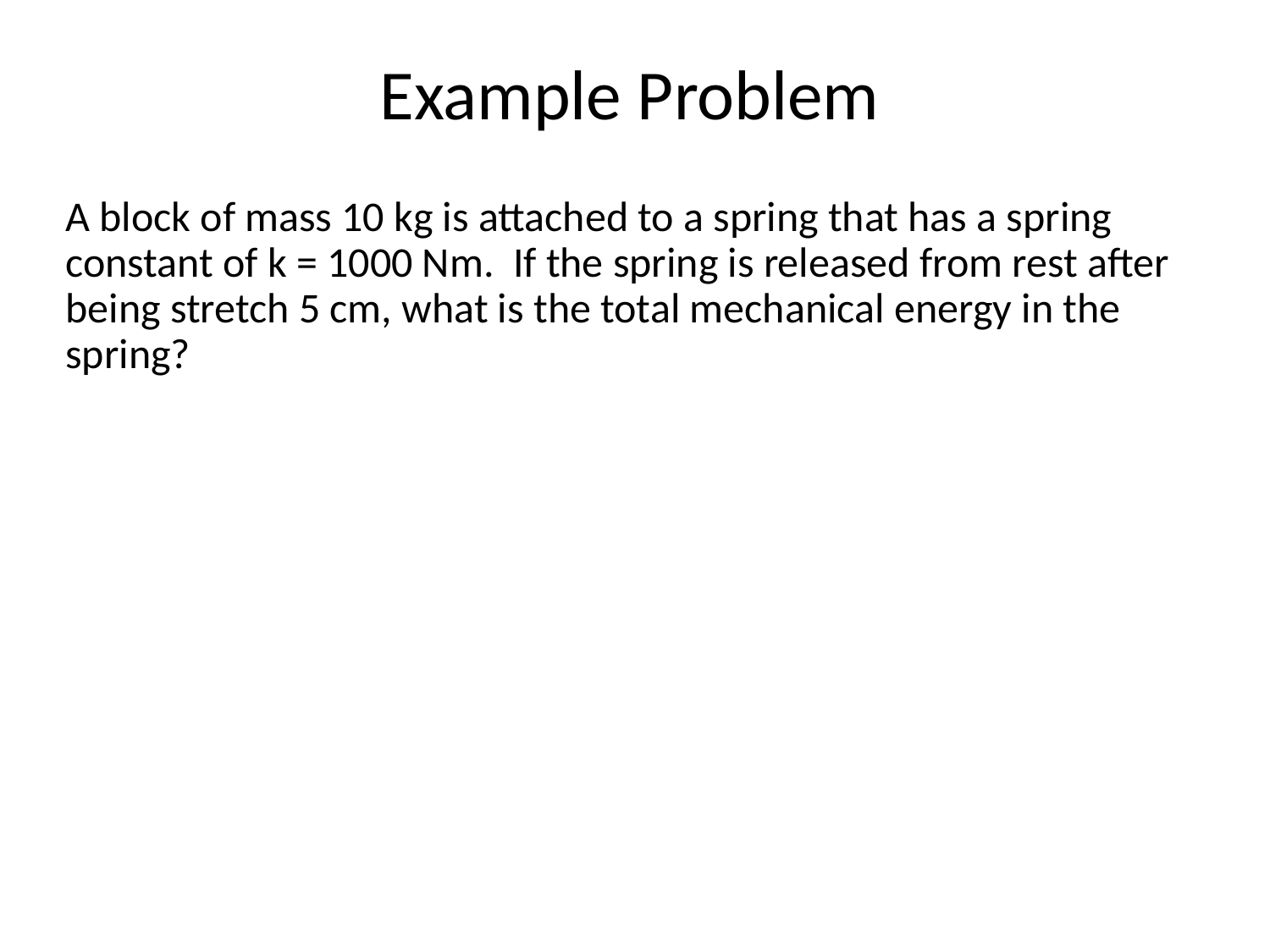

# Example Problem
A block of mass 10 kg is attached to a spring that has a spring constant of k = 1000 Nm.  If the spring is released from rest after being stretch 5 cm, what is the total mechanical energy in the spring?